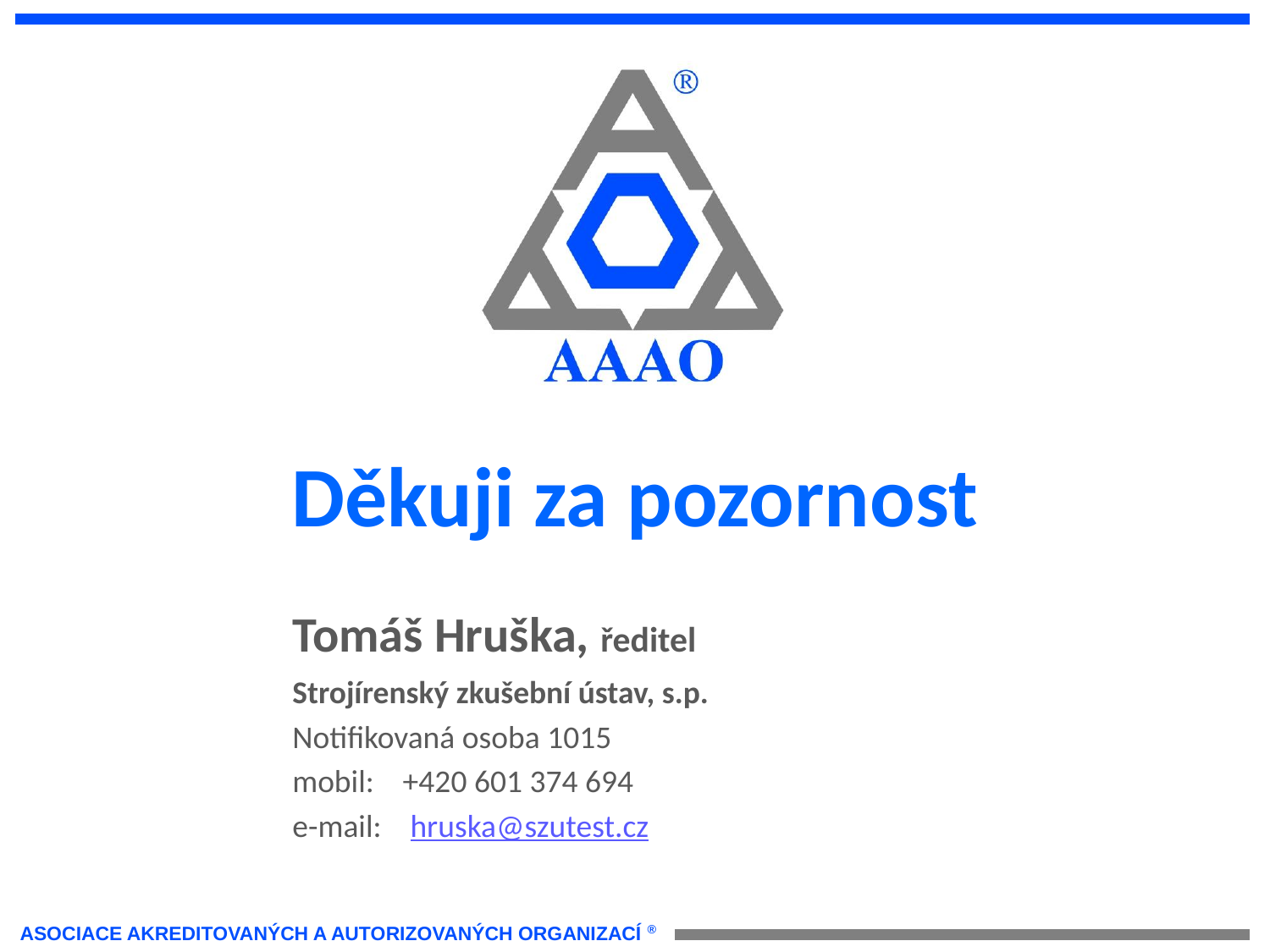

Tomáš Hruška, ředitel
Strojírenský zkušební ústav, s.p.
Notifikovaná osoba 1015
mobil:    +420 601 374 694
e-mail:    hruska@szutest.cz